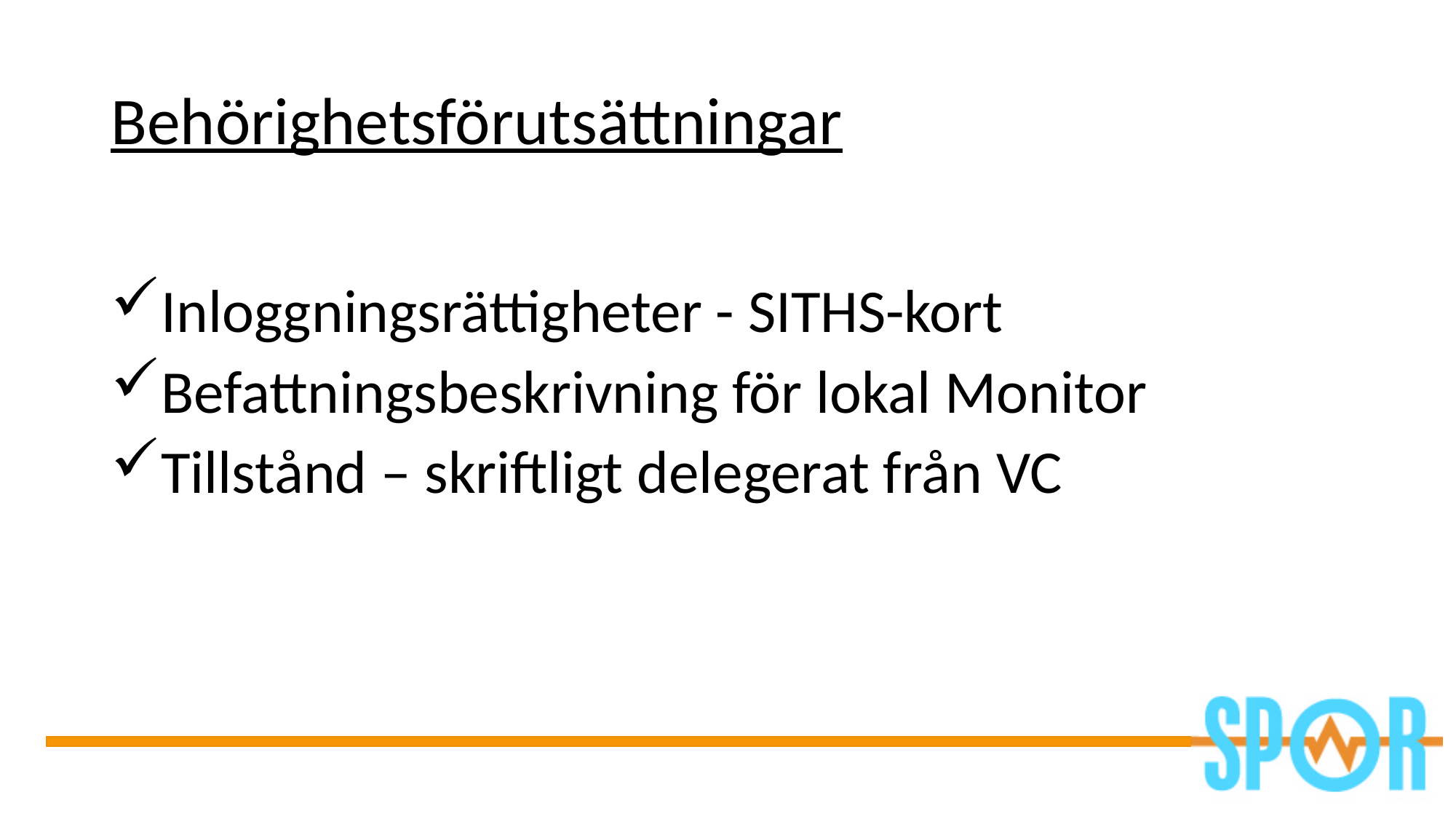

# Behörighetsförutsättningar
Inloggningsrättigheter - SITHS-kort
Befattningsbeskrivning för lokal Monitor
Tillstånd – skriftligt delegerat från VC